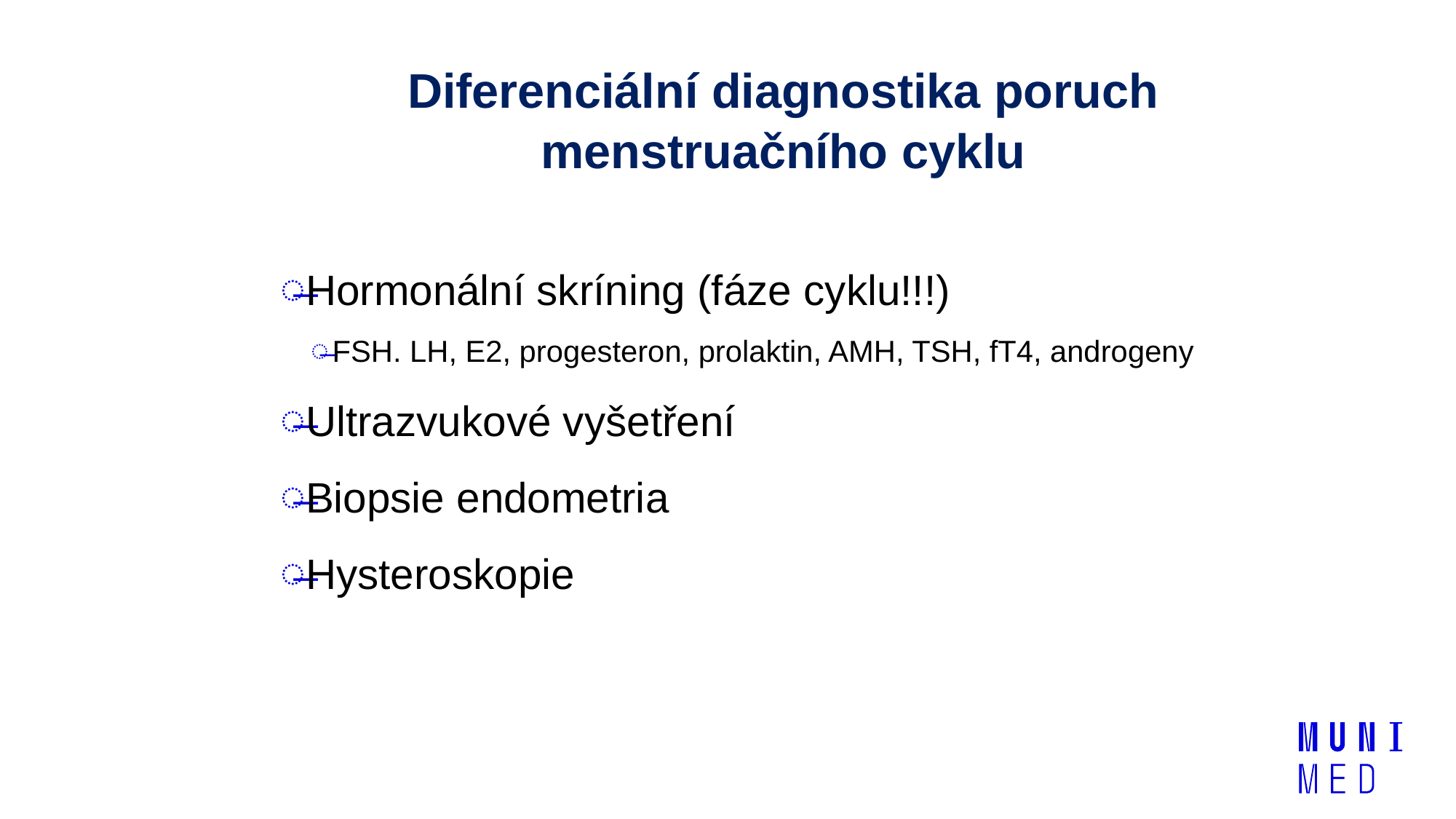

# Diferenciální diagnostika poruch menstruačního cyklu
Hormonální skríning (fáze cyklu!!!)
FSH. LH, E2, progesteron, prolaktin, AMH, TSH, fT4, androgeny
Ultrazvukové vyšetření
Biopsie endometria
Hysteroskopie